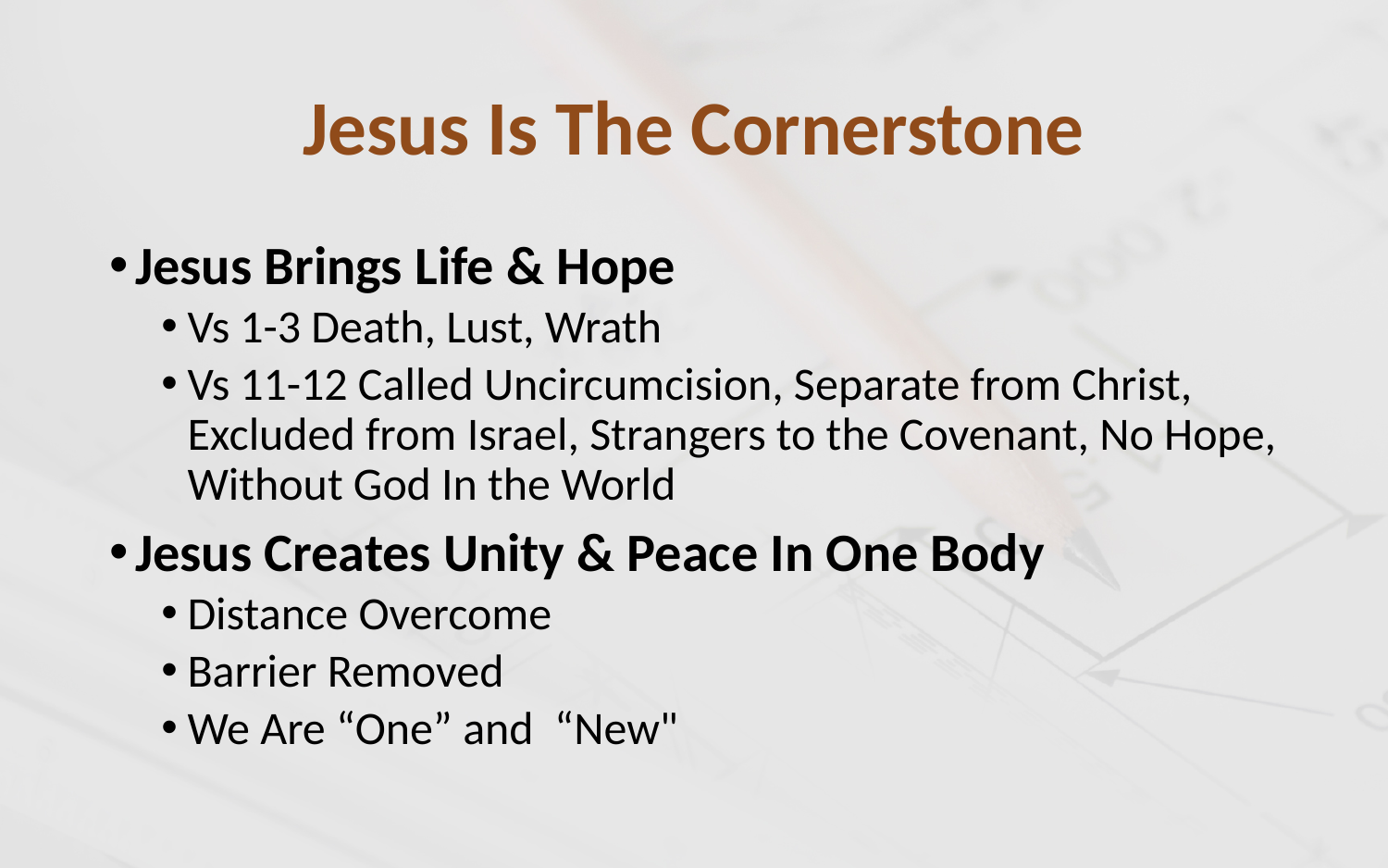

# Jesus Is The Cornerstone
Jesus Brings Life & Hope
Vs 1-3 Death, Lust, Wrath
Vs 11-12 Called Uncircumcision, Separate from Christ, Excluded from Israel, Strangers to the Covenant, No Hope, Without God In the World
Jesus Creates Unity & Peace In One Body
Distance Overcome
Barrier Removed
We Are “One” and  “New"